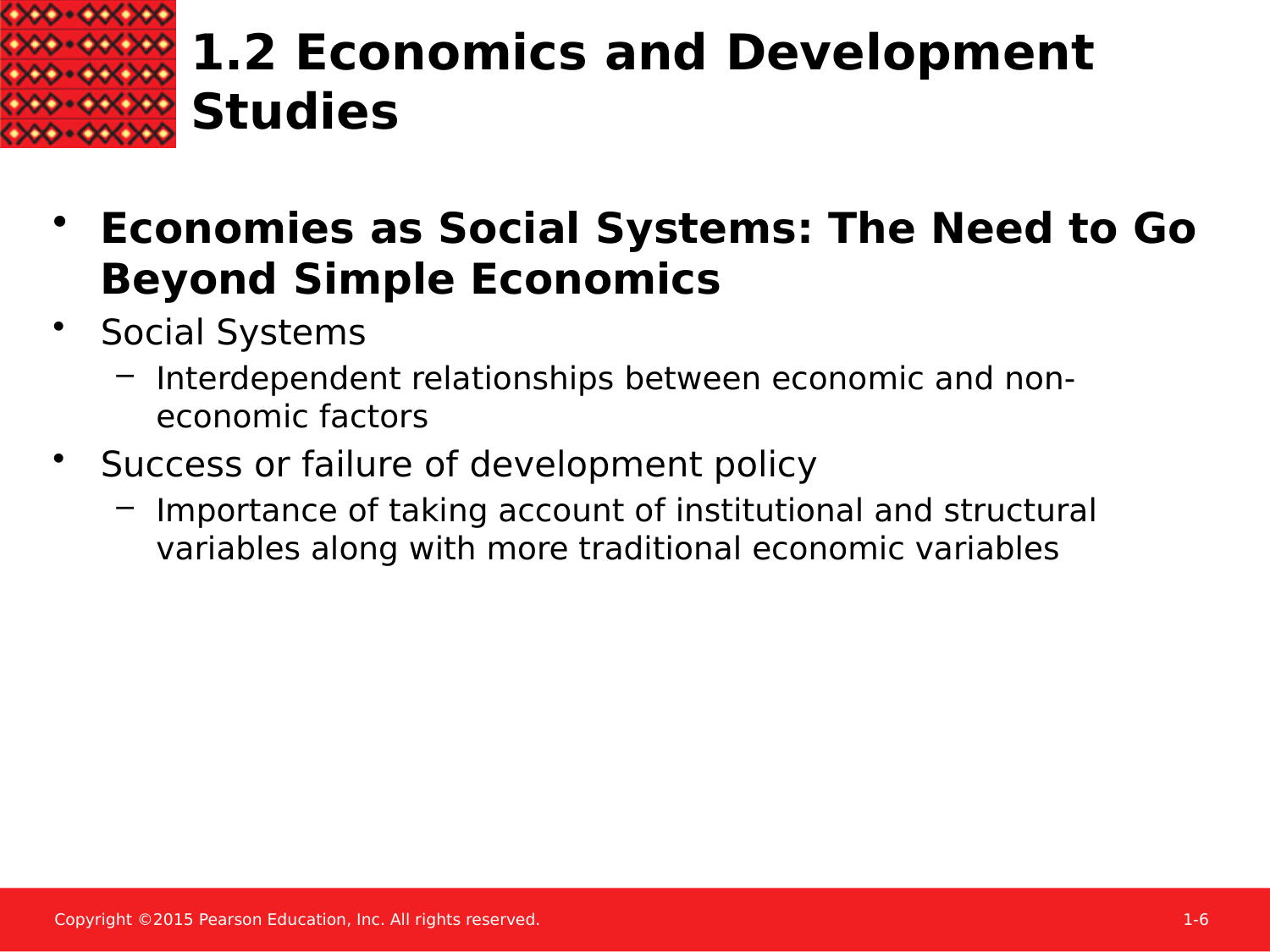

1.2 Economics and Development Studies
Economies as Social Systems: The Need to Go Beyond Simple Economics
Social Systems
Interdependent relationships between economic and non-economic factors
Success or failure of development policy
Importance of taking account of institutional and structural variables along with more traditional economic variables